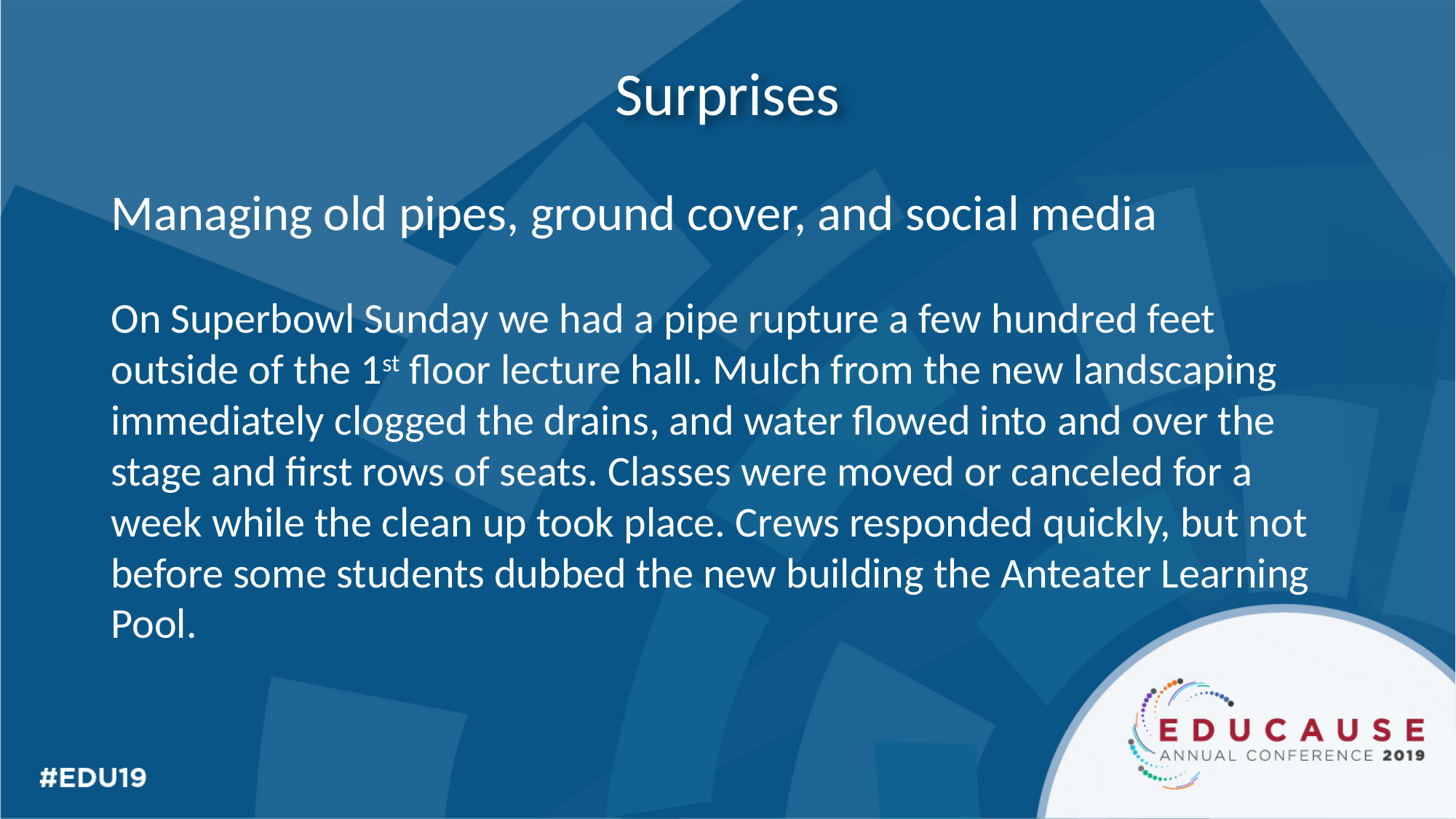

# Surprises
Managing old pipes, ground cover, and social media

On Superbowl Sunday we had a pipe rupture a few hundred feet outside of the 1st floor lecture hall. Mulch from the new landscaping immediately clogged the drains, and water flowed into and over the stage and first rows of seats. Classes were moved or canceled for a week while the clean up took place. Crews responded quickly, but not before some students dubbed the new building the Anteater Learning Pool.